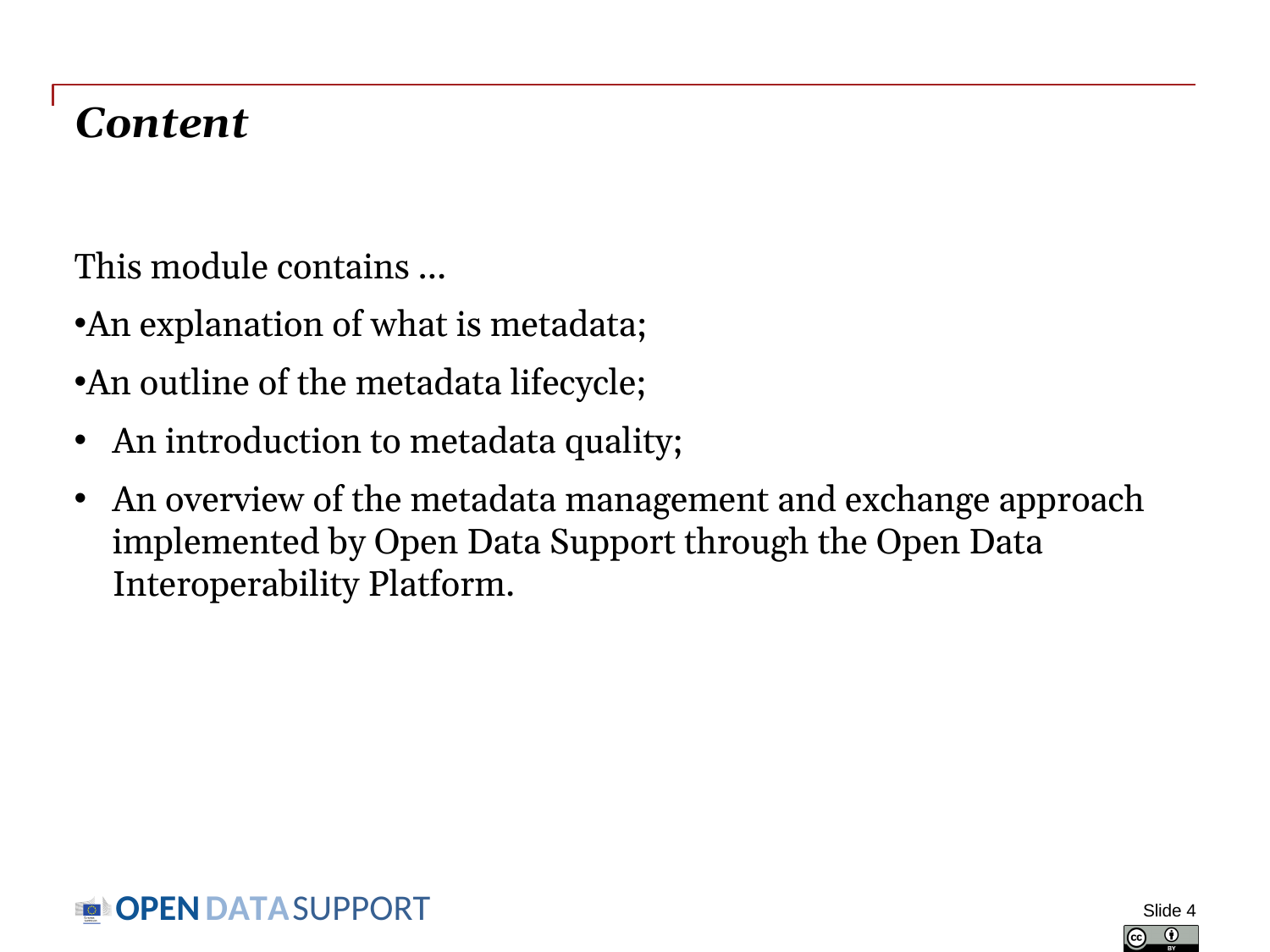

# Content
This module contains ...
An explanation of what is metadata;
An outline of the metadata lifecycle;
An introduction to metadata quality;
An overview of the metadata management and exchange approach implemented by Open Data Support through the Open Data Interoperability Platform.

Slide 4